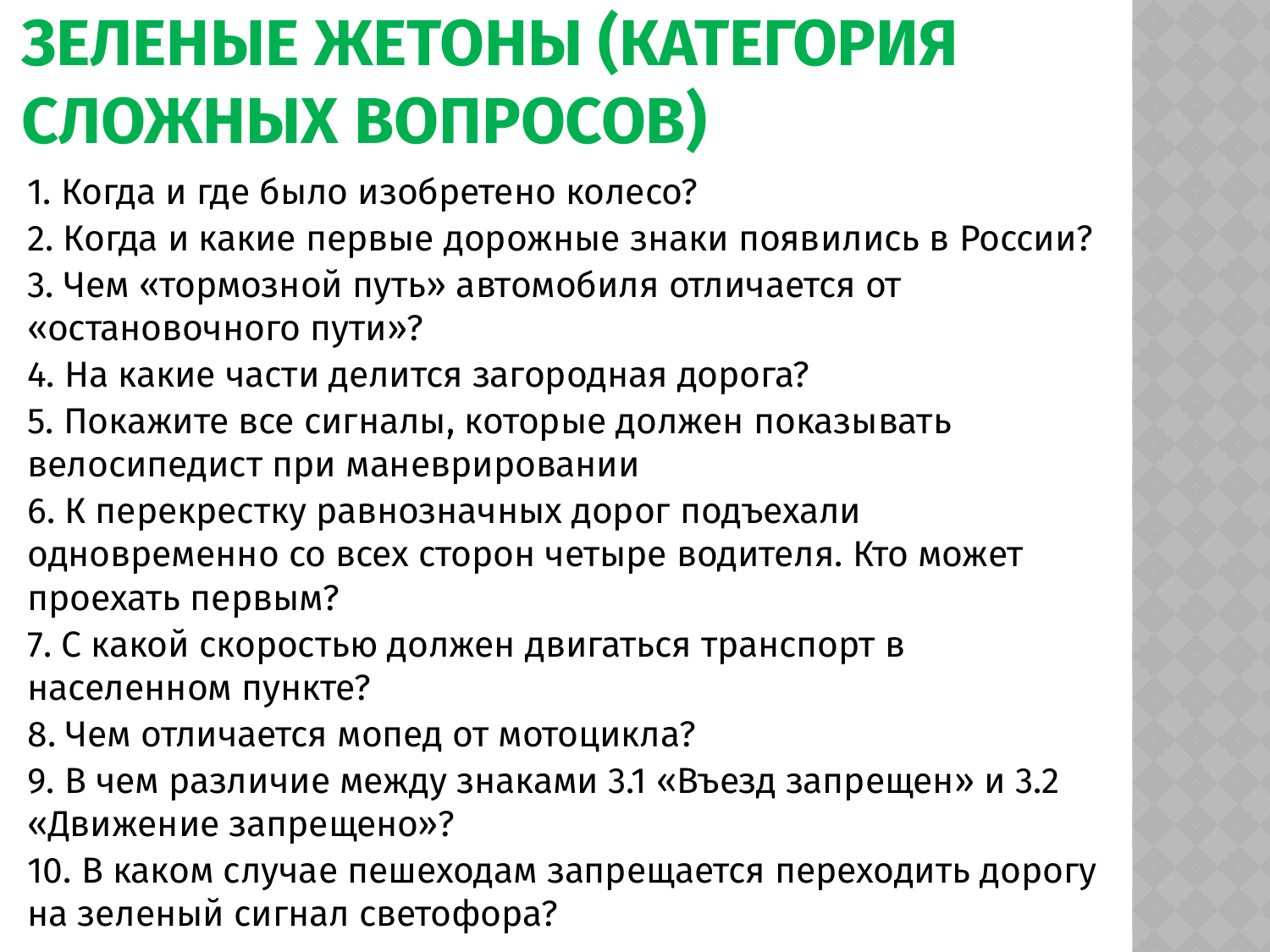

# Зеленые жетоны (категория сложных вопросов)
1. Когда и где было изобретено колесо?
2. Когда и какие первые дорожные знаки появились в России?
3. Чем «тормозной путь» автомобиля отличается от «остановочного пути»?
4. На какие части делится загородная дорога?
5. Покажите все сигналы, которые должен показывать велосипедист при маневрировании
6. К перекрестку равнозначных дорог подъехали одновременно со всех сторон четыре водителя. Кто может проехать первым?
7. С какой скоростью должен двигаться транспорт в населенном пункте?
8. Чем отличается мопед от мотоцикла?
9. В чем различие между знаками 3.1 «Въезд запрещен» и 3.2 «Движение запрещено»?
10. В каком случае пешеходам запрещается переходить дорогу на зеленый сигнал светофора?